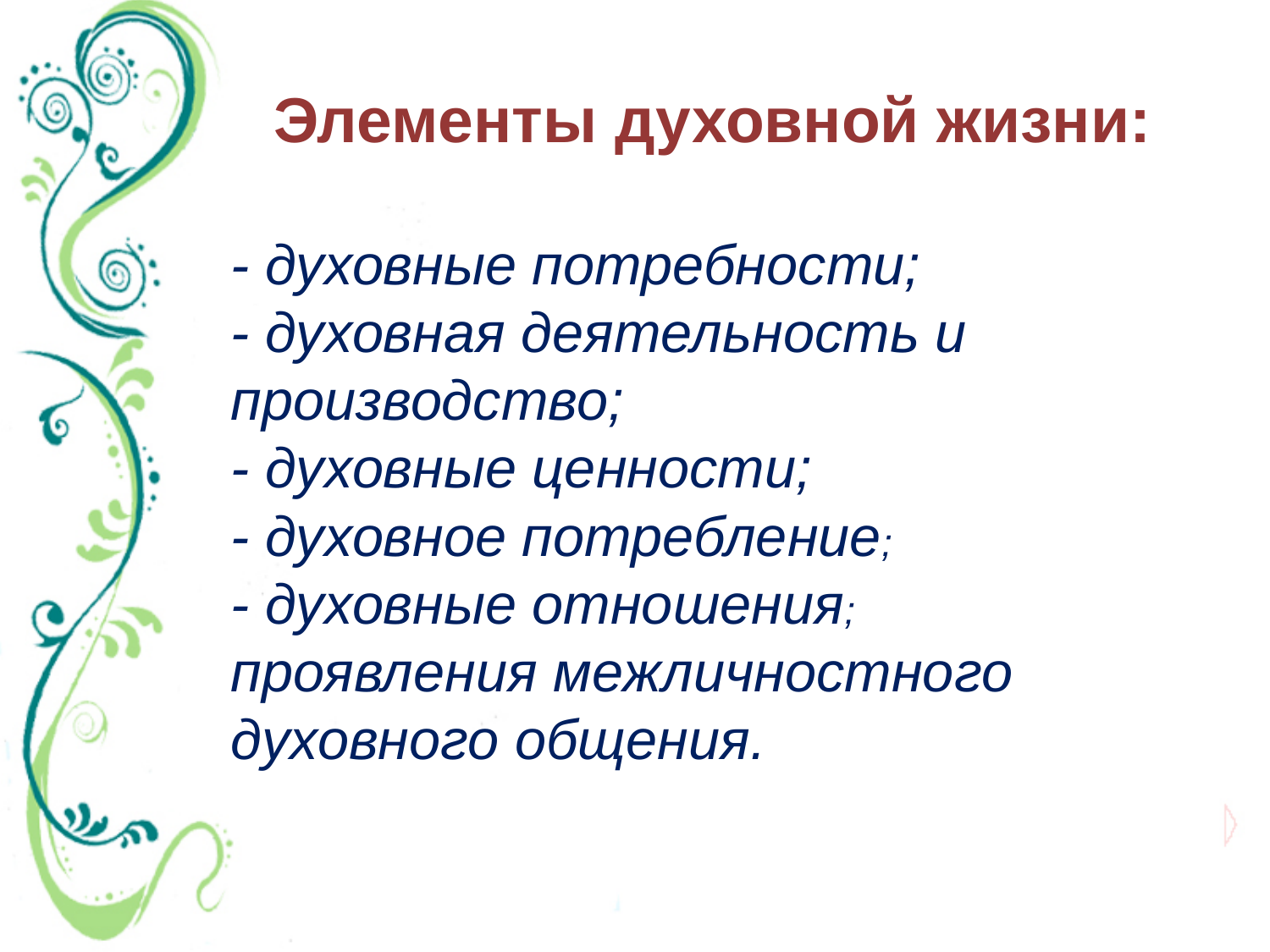

# Элементы духовной жизни:
- духовные потребности;
- духовная деятельность и производство;
- духовные ценности;
- духовное потребление;
- духовные отношения;
проявления межличностного духовного общения.